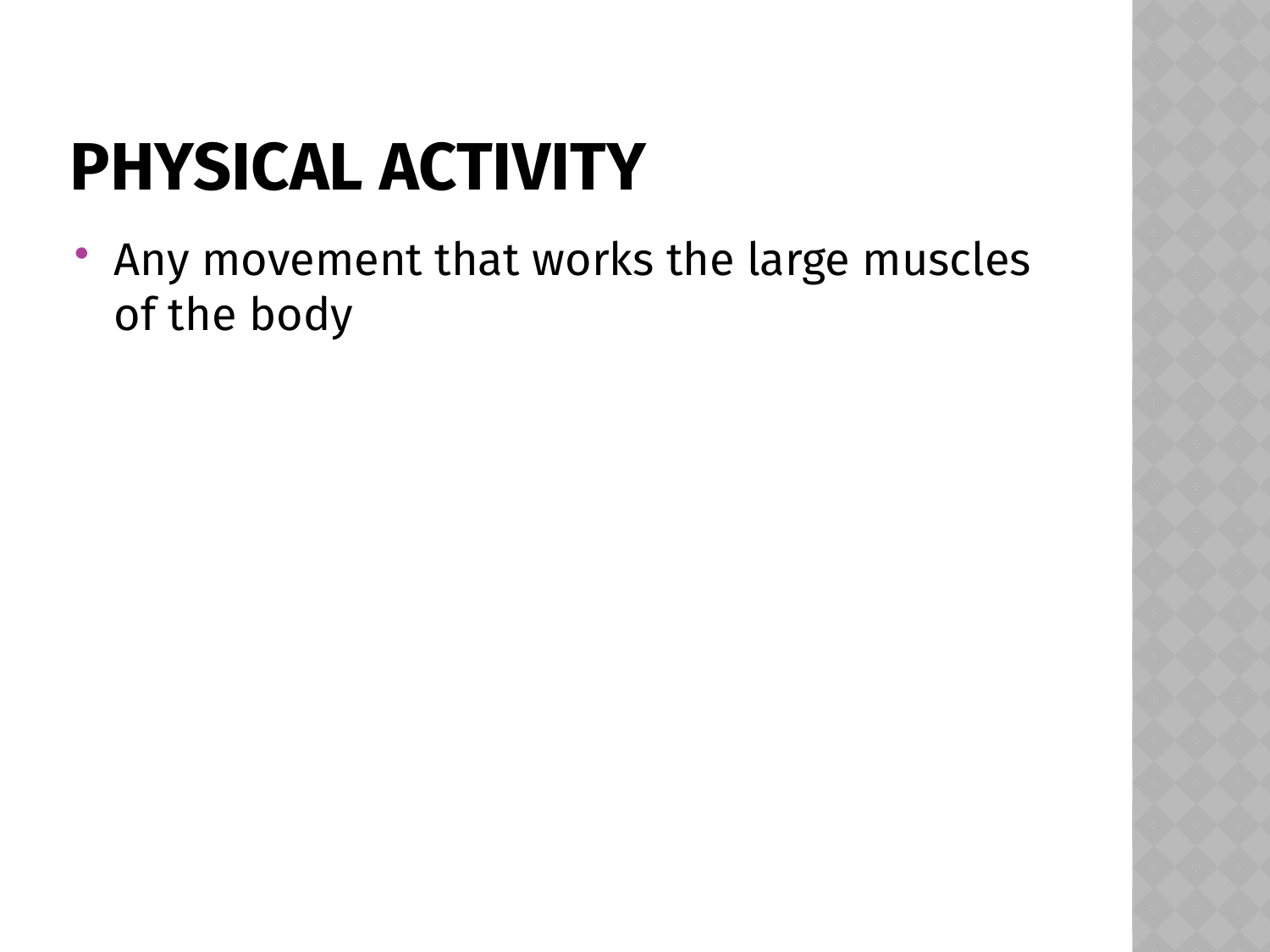

# Physical activity
Any movement that works the large muscles of the body